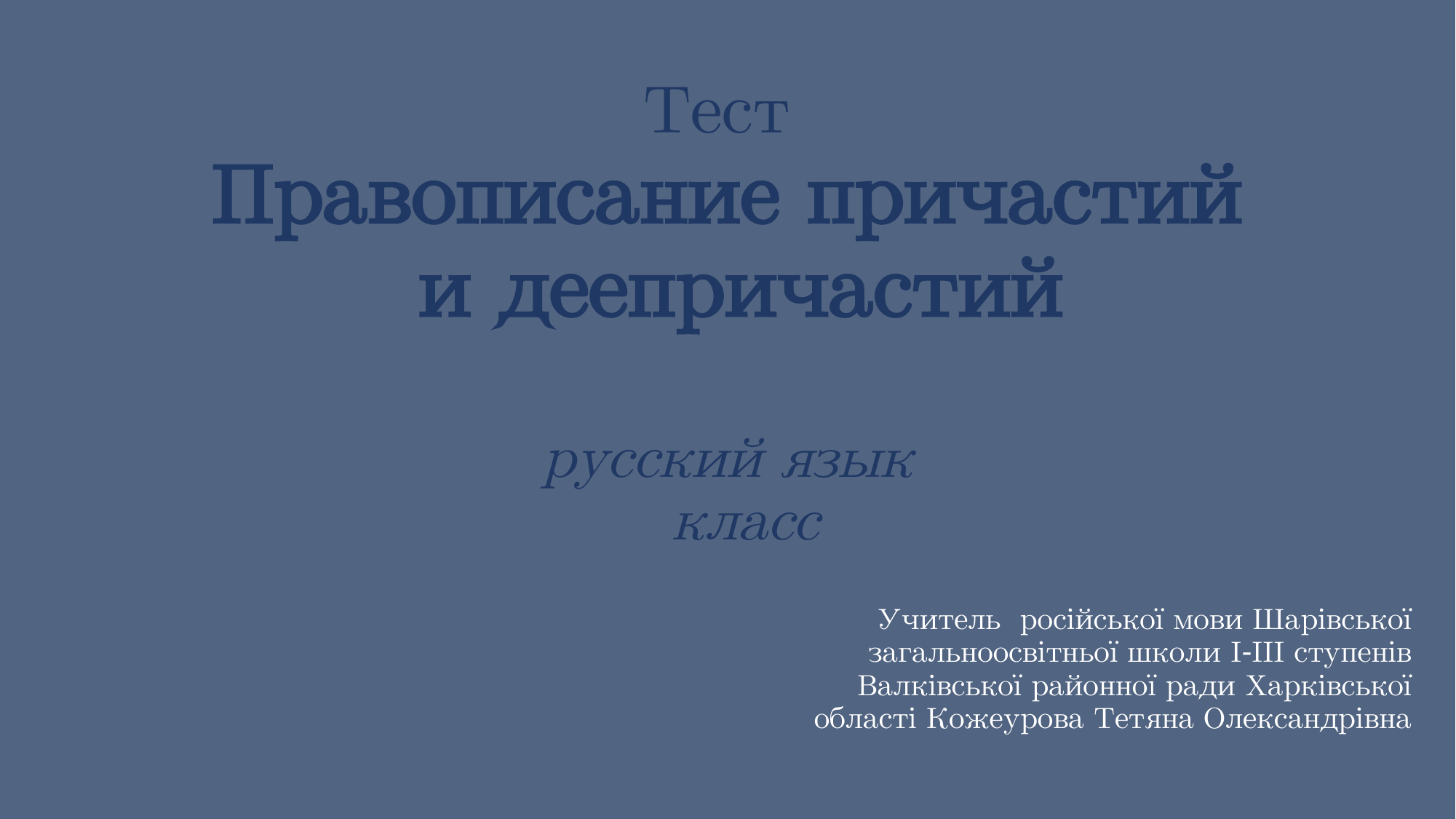

# Тест Правописание причастий и деепричастий русский язык класс
Учитель  російської мови Шарівської загальноосвітньої школи І-ІІІ ступенів Валківської районної ради Харківської області Кожеурова Тетяна Олександрівна